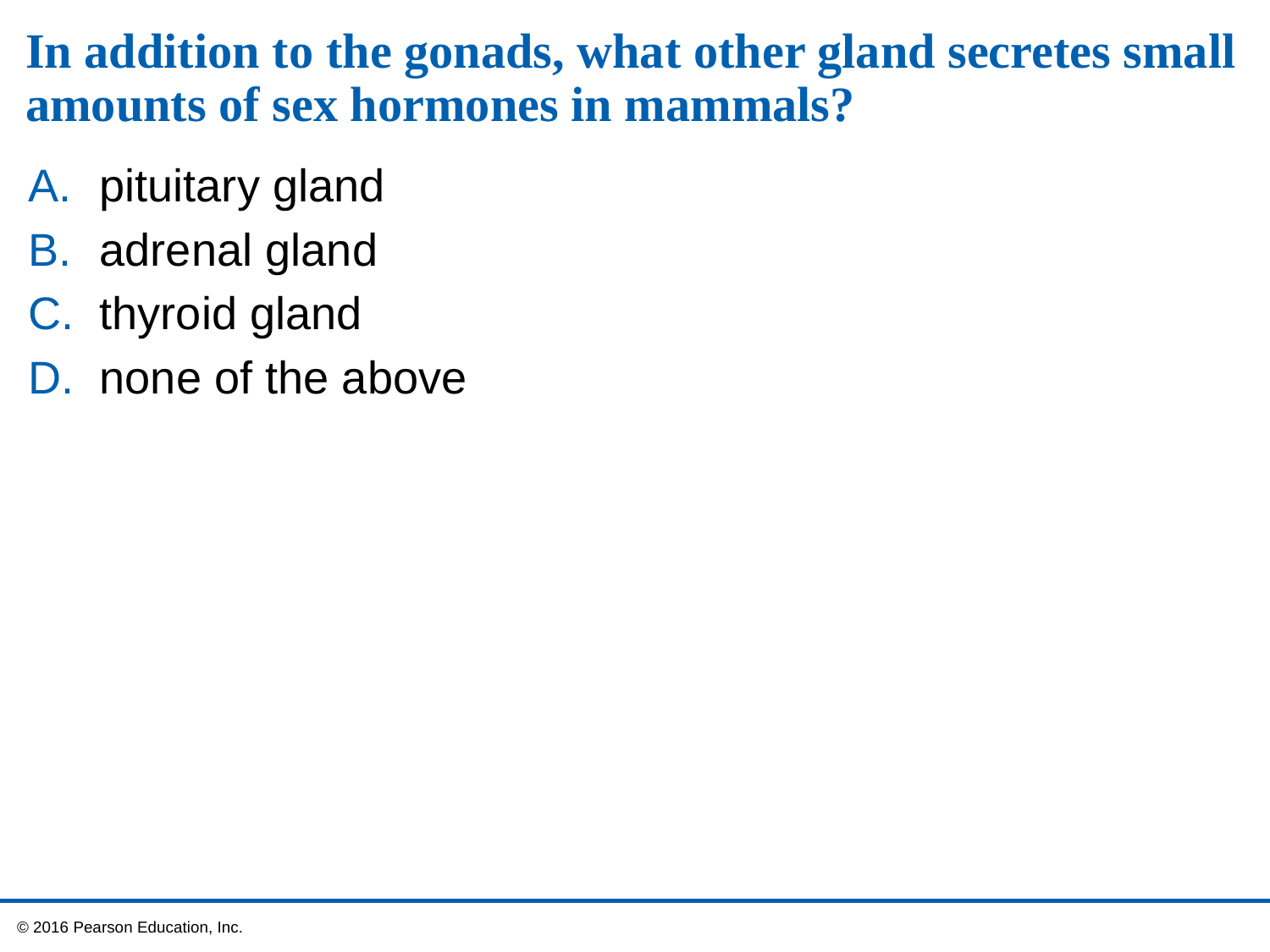

# In addition to the gonads, what other gland secretes small amounts of sex hormones in mammals?
pituitary gland
adrenal gland
thyroid gland
none of the above

 © 2016 Pearson Education, Inc.